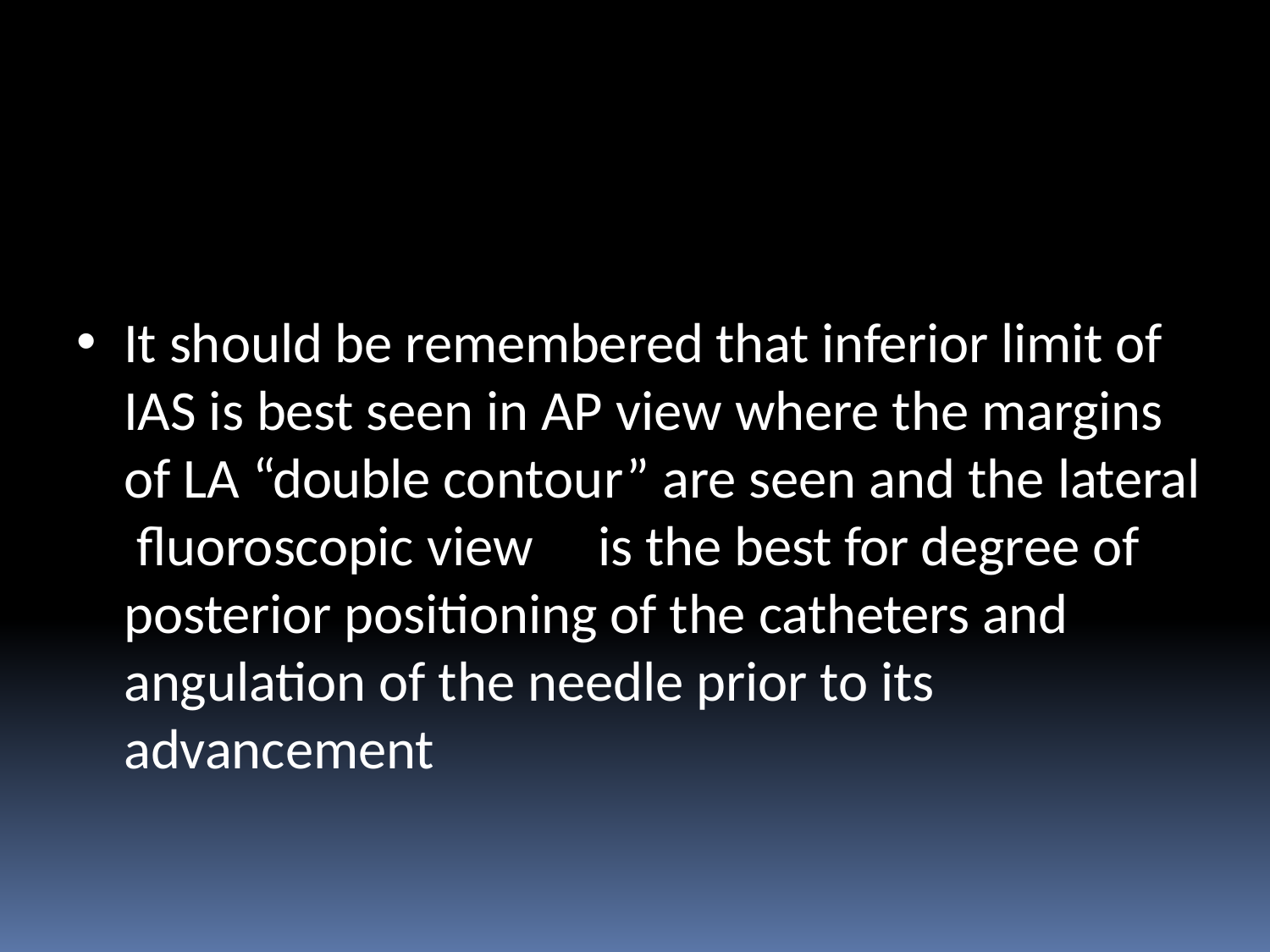

It should be remembered that inferior limit of  IAS is best seen in AP view where the margins  of LA “double contour” are seen and the lateral  fluoroscopic view	is the best for degree of  posterior positioning of the catheters and  angulation of the needle prior to its  advancement